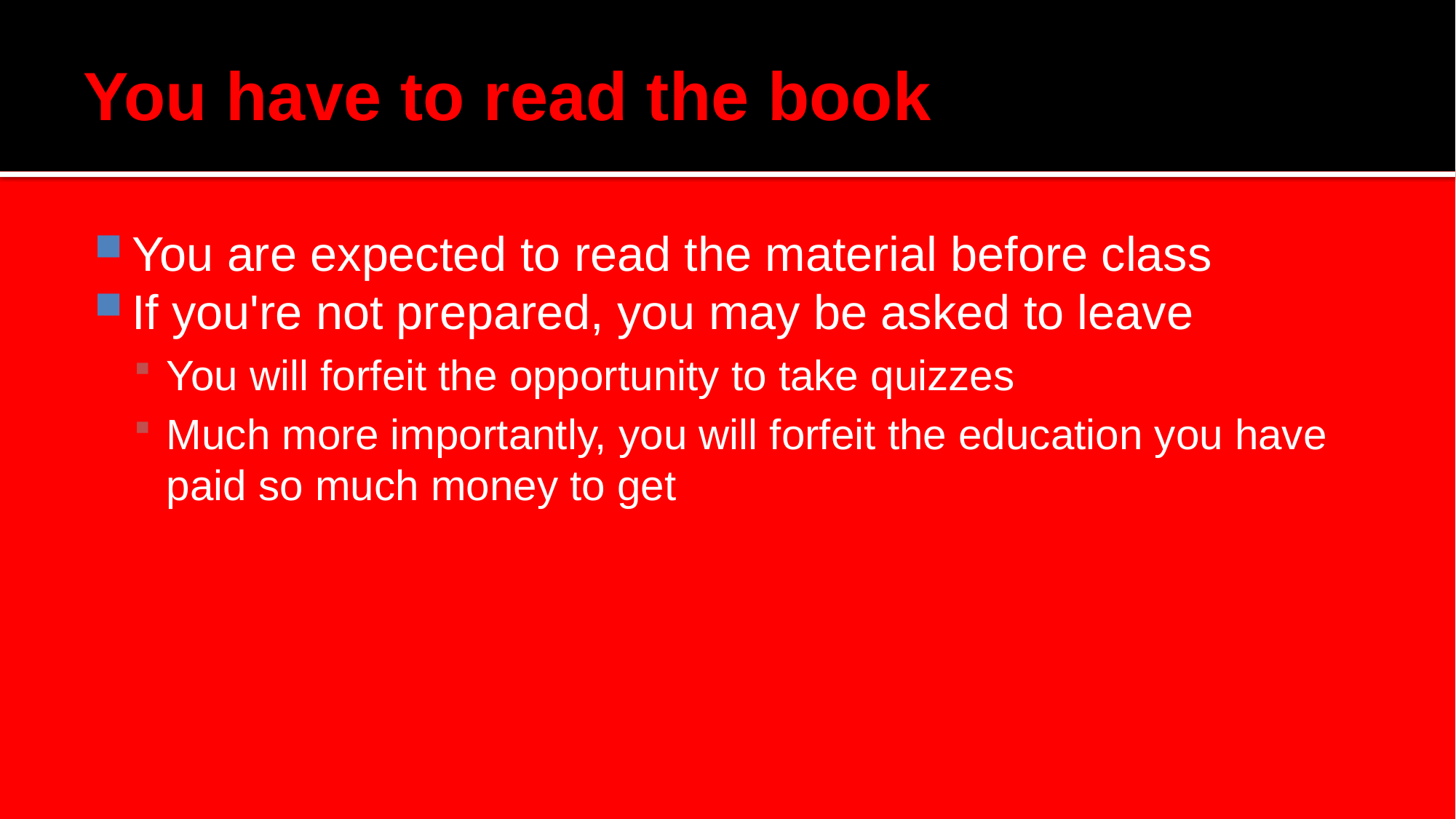

# You have to read the book
You are expected to read the material before class
If you're not prepared, you may be asked to leave
You will forfeit the opportunity to take quizzes
Much more importantly, you will forfeit the education you have paid so much money to get